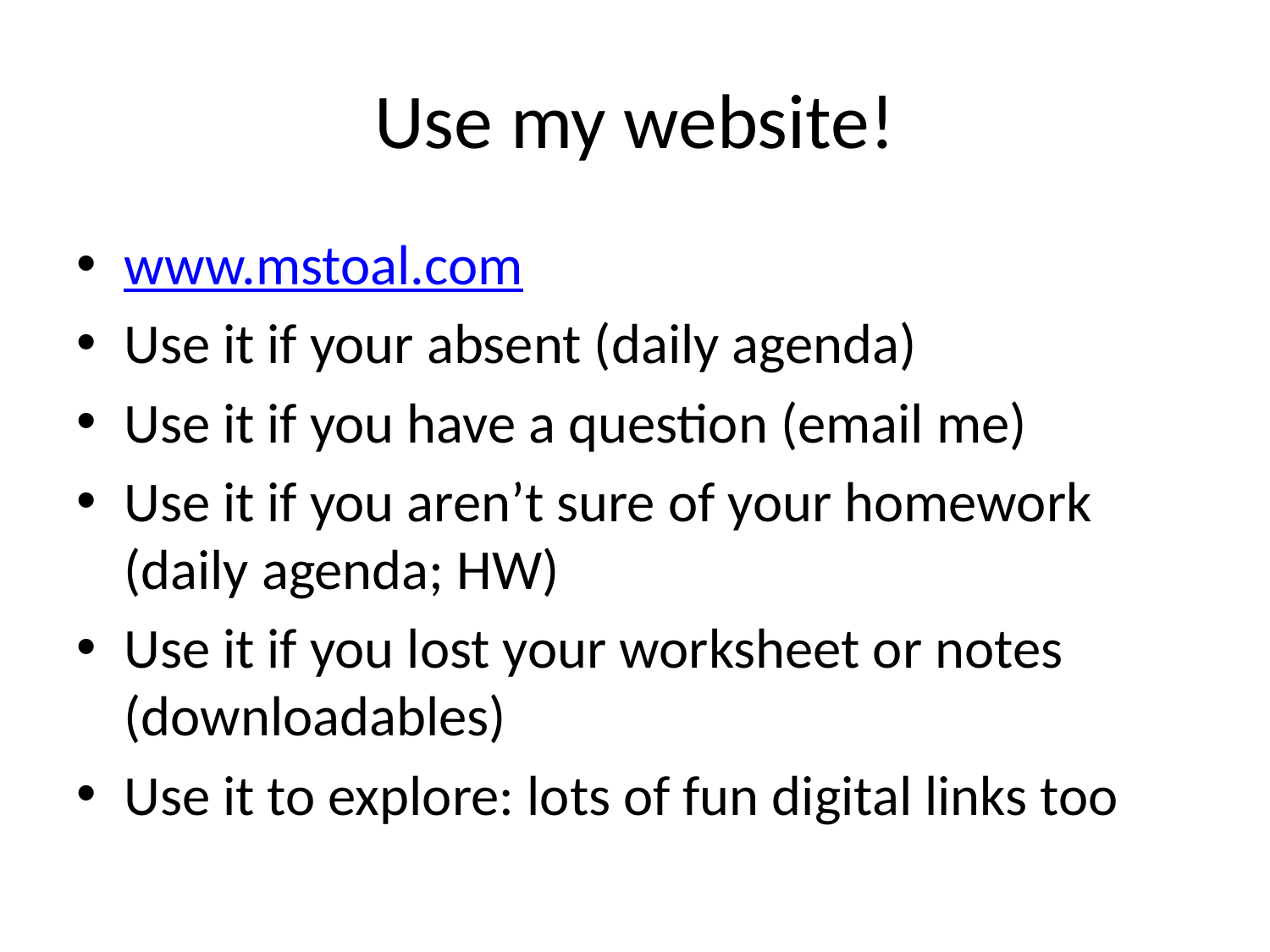

# Use my website!
www.mstoal.com
Use it if your absent (daily agenda)
Use it if you have a question (email me)
Use it if you aren’t sure of your homework (daily agenda; HW)
Use it if you lost your worksheet or notes (downloadables)
Use it to explore: lots of fun digital links too